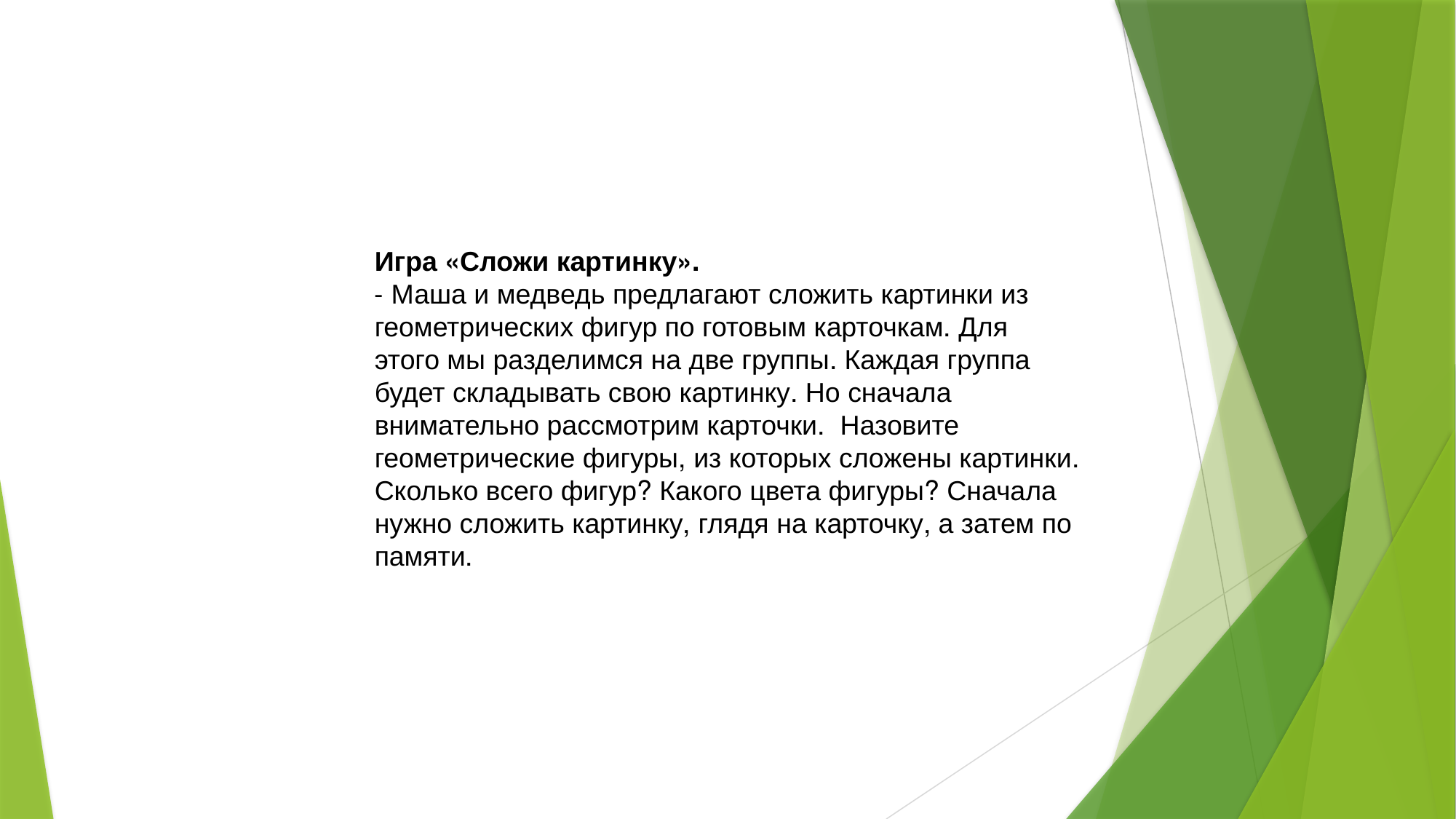

Игра «Сложи картинку».
- Маша и медведь предлагают сложить картинки из геометрических фигур по готовым карточкам. Для этого мы разделимся на две группы. Каждая группа будет складывать свою картинку. Но сначала внимательно рассмотрим карточки.  Назовите геометрические фигуры, из которых сложены картинки. Сколько всего фигур? Какого цвета фигуры? Сначала нужно сложить картинку, глядя на карточку, а затем по памяти.